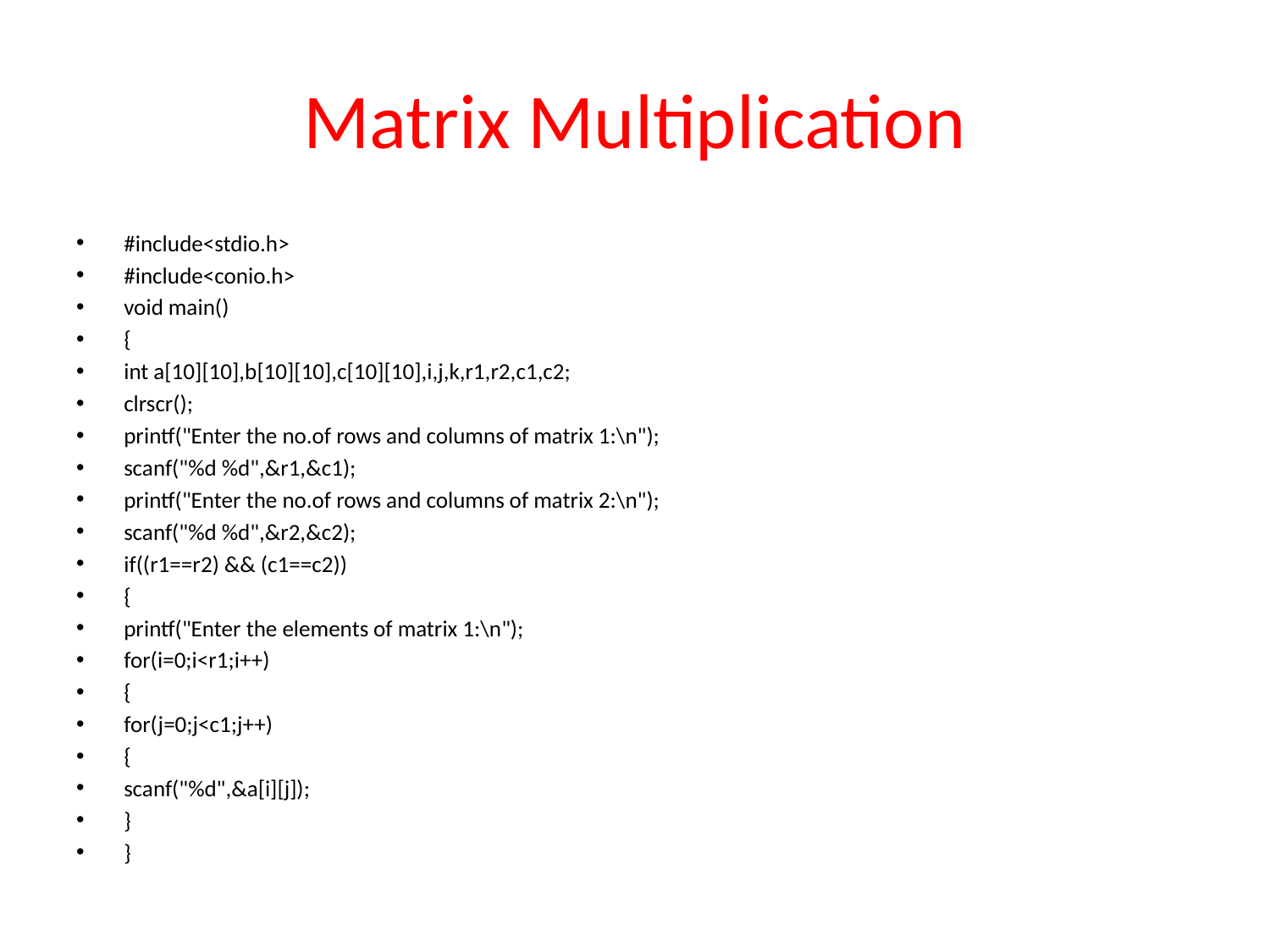

# Matrix Multiplication
#include<stdio.h>
#include<conio.h>
void main()
{
int a[10][10],b[10][10],c[10][10],i,j,k,r1,r2,c1,c2;
clrscr();
printf("Enter the no.of rows and columns of matrix 1:\n");
scanf("%d %d",&r1,&c1);
printf("Enter the no.of rows and columns of matrix 2:\n");
scanf("%d %d",&r2,&c2);
if((r1==r2) && (c1==c2))
{
printf("Enter the elements of matrix 1:\n");
for(i=0;i<r1;i++)
{
for(j=0;j<c1;j++)
{
scanf("%d",&a[i][j]);
}
}